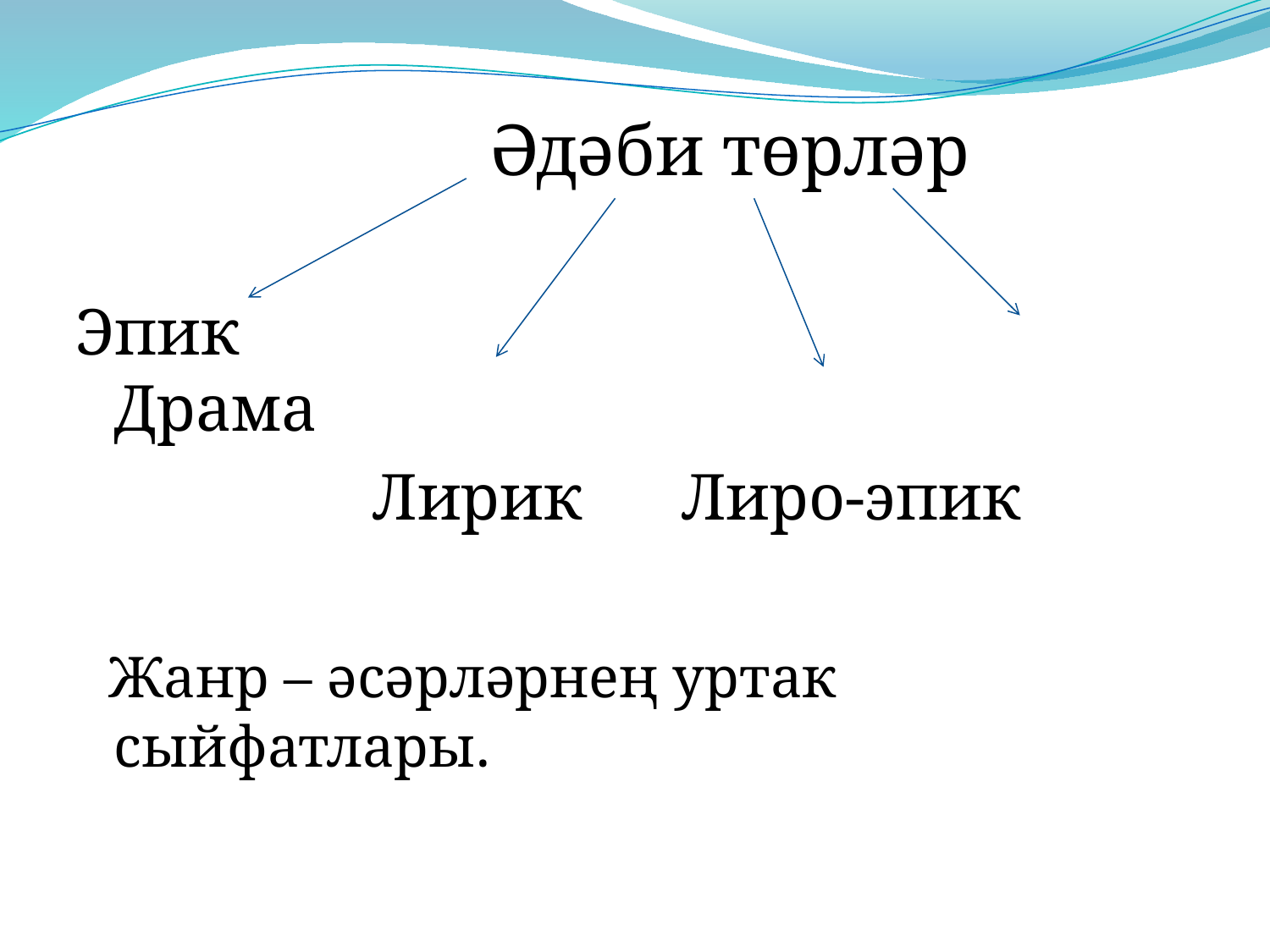

#
                                   Әдәби төрләр

Эпик                                              Драма
                  Лирик      Лиро-эпик

  Жанр – әсәрләрнең уртак сыйфатлары.